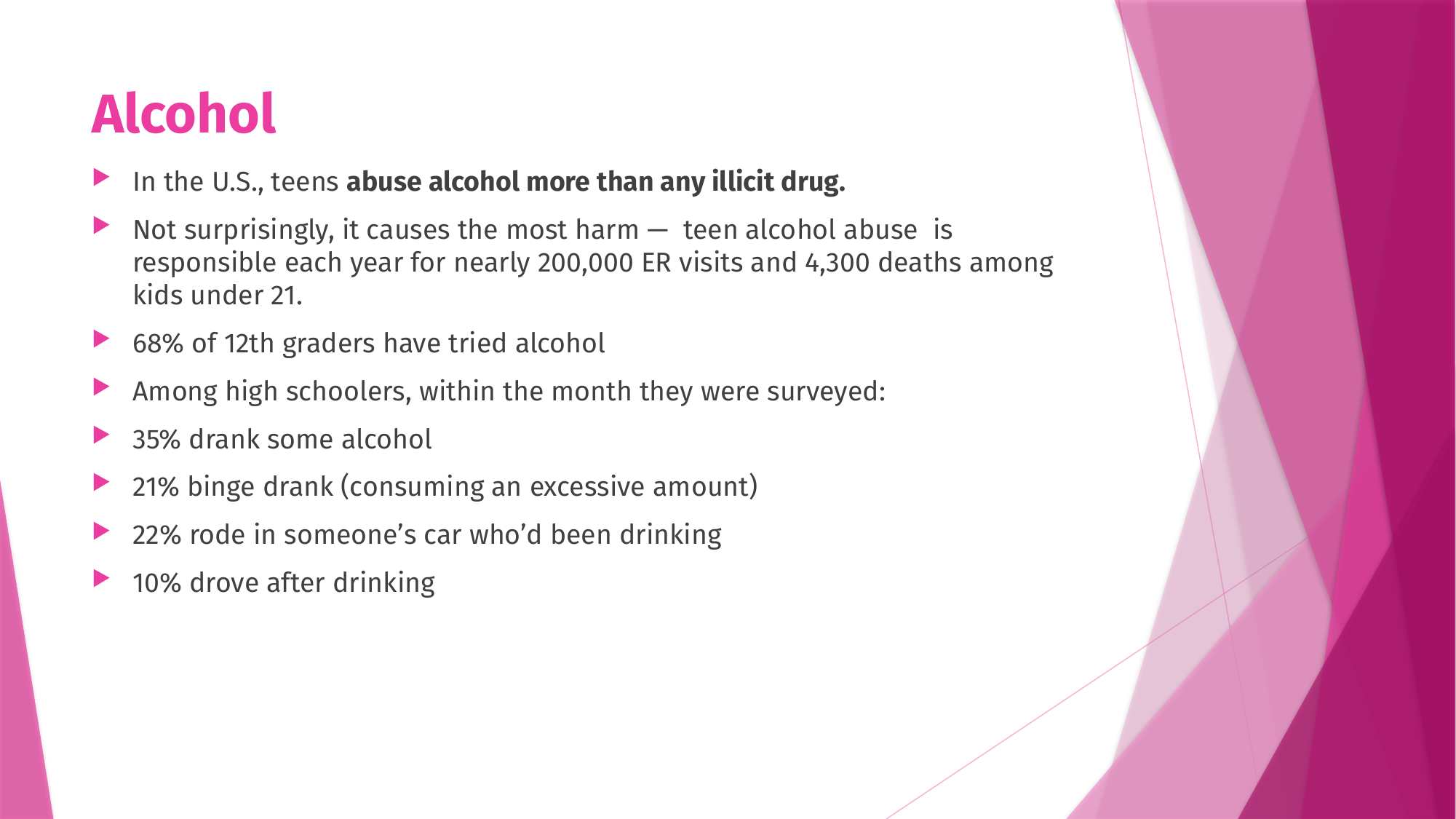

# Alcohol
In the U.S., teens abuse alcohol more than any illicit drug.
Not surprisingly, it causes the most harm —  teen alcohol abuse  is responsible each year for nearly 200,000 ER visits and 4,300 deaths among kids under 21.
68% of 12th graders have tried alcohol
Among high schoolers, within the month they were surveyed:
35% drank some alcohol
21% binge drank (consuming an excessive amount)
22% rode in someone’s car who’d been drinking
10% drove after drinking